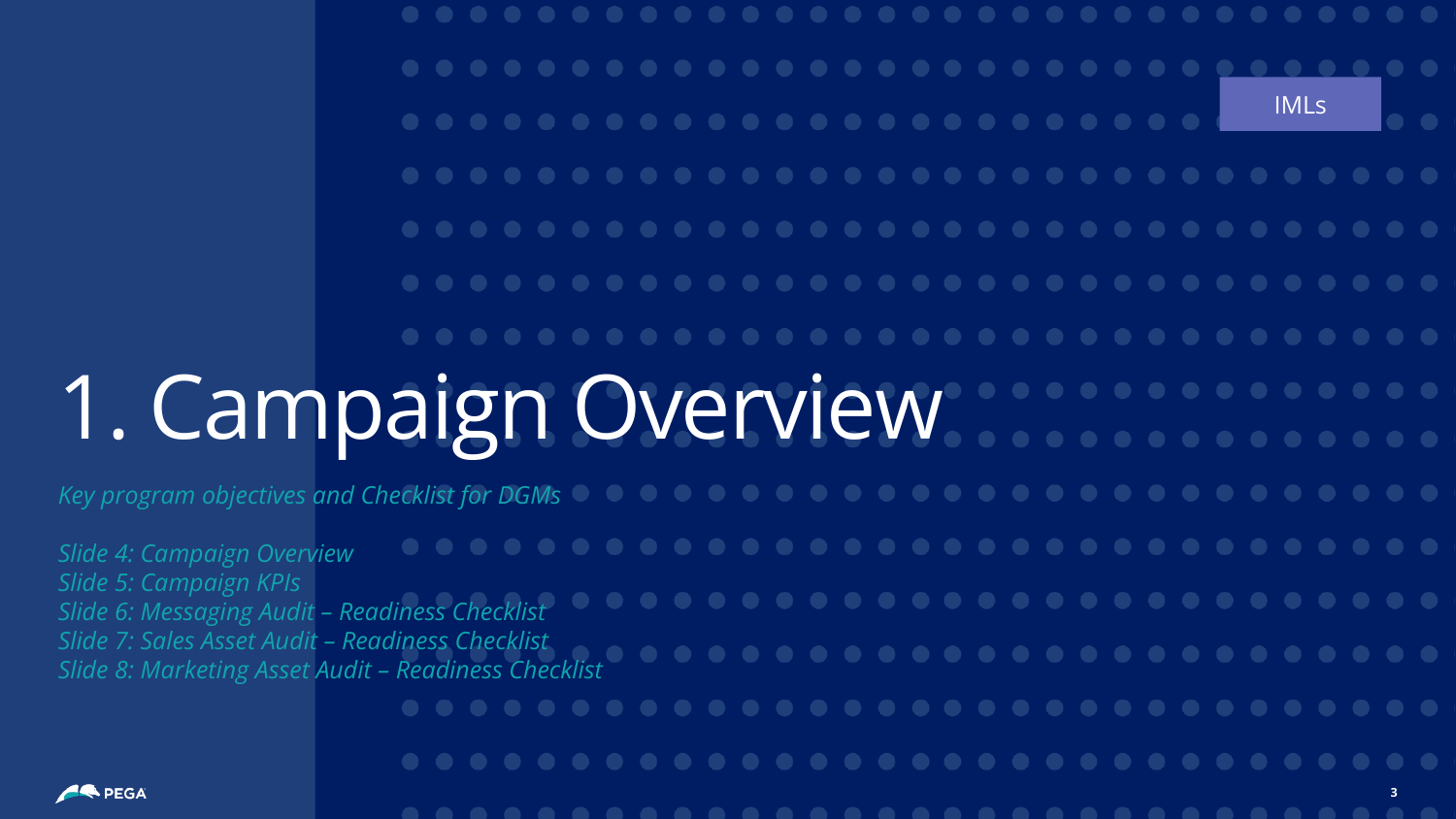

# 1. Campaign Overview
IMLs
Key program objectives and Checklist for DGMs

Slide 4: Campaign Overview
Slide 5: Campaign KPIs
Slide 6: Messaging Audit – Readiness Checklist
Slide 7: Sales Asset Audit – Readiness Checklist
Slide 8: Marketing Asset Audit – Readiness Checklist

3